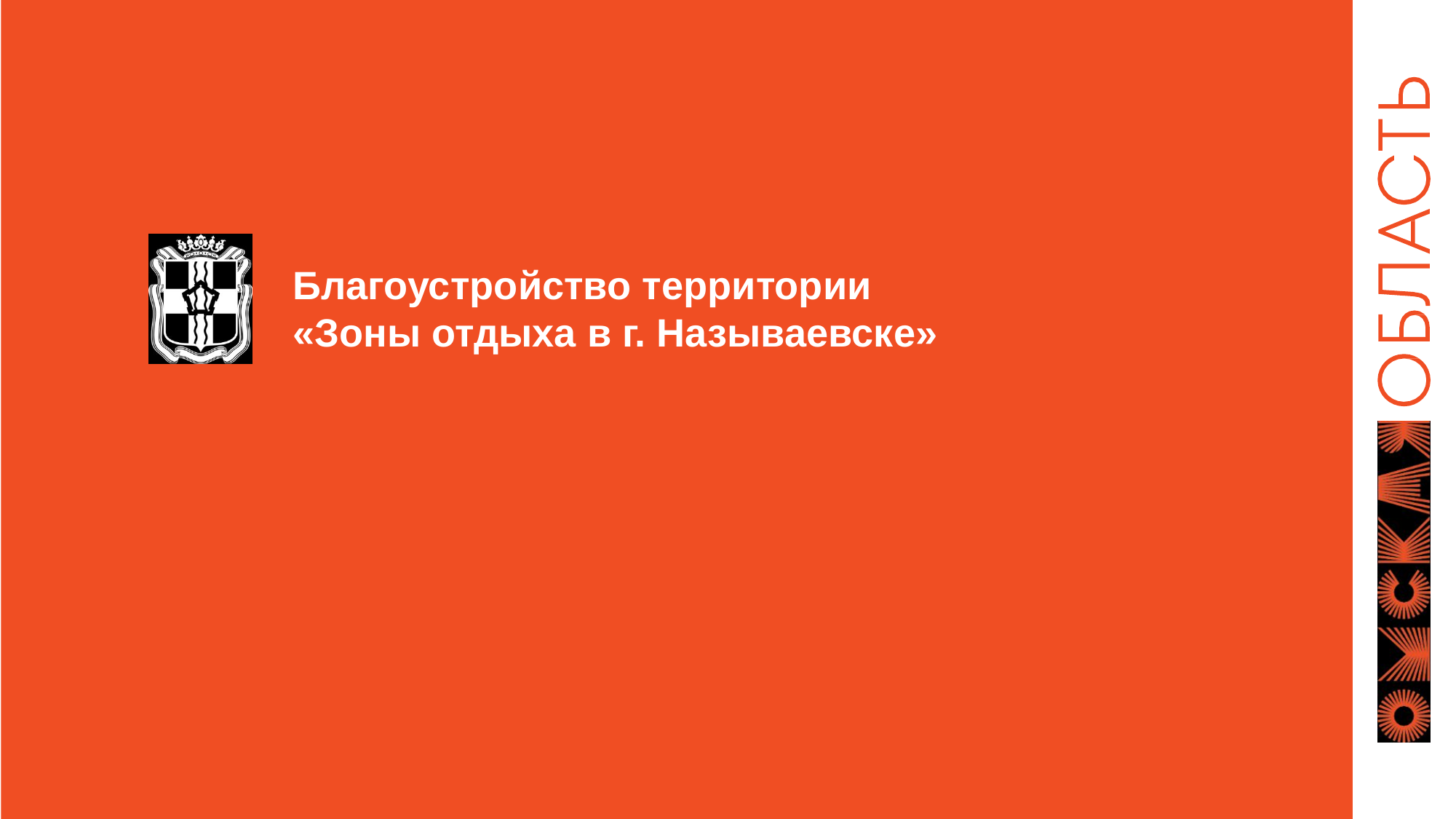

Благоустройство территории
«Зоны отдыха в г. Называевске»